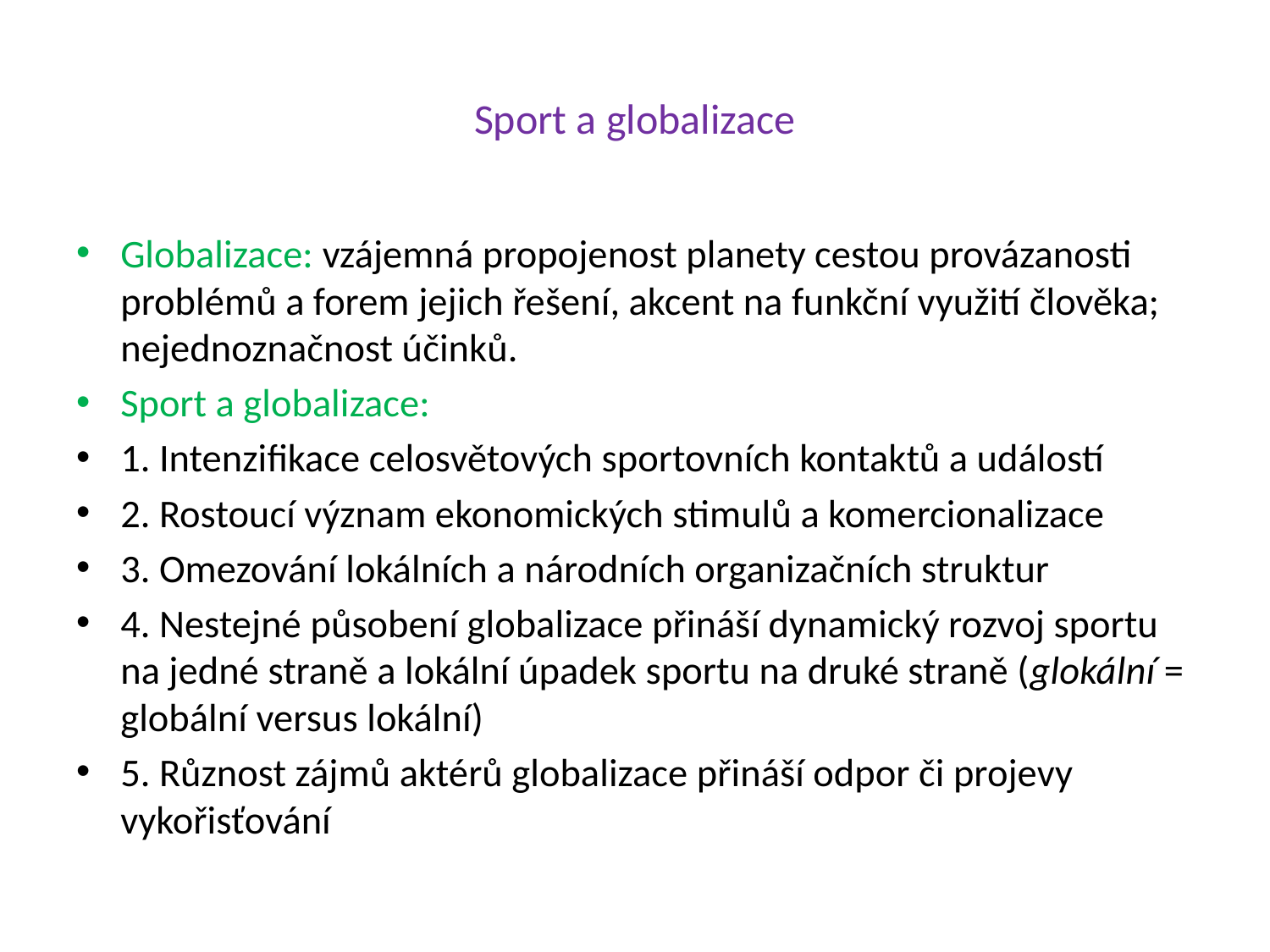

# Sport a globalizace
Globalizace: vzájemná propojenost planety cestou provázanosti problémů a forem jejich řešení, akcent na funkční využití člověka; nejednoznačnost účinků.
Sport a globalizace:
1. Intenzifikace celosvětových sportovních kontaktů a událostí
2. Rostoucí význam ekonomických stimulů a komercionalizace
3. Omezování lokálních a národních organizačních struktur
4. Nestejné působení globalizace přináší dynamický rozvoj sportu na jedné straně a lokální úpadek sportu na druké straně (glokální = globální versus lokální)
5. Různost zájmů aktérů globalizace přináší odpor či projevy vykořisťování